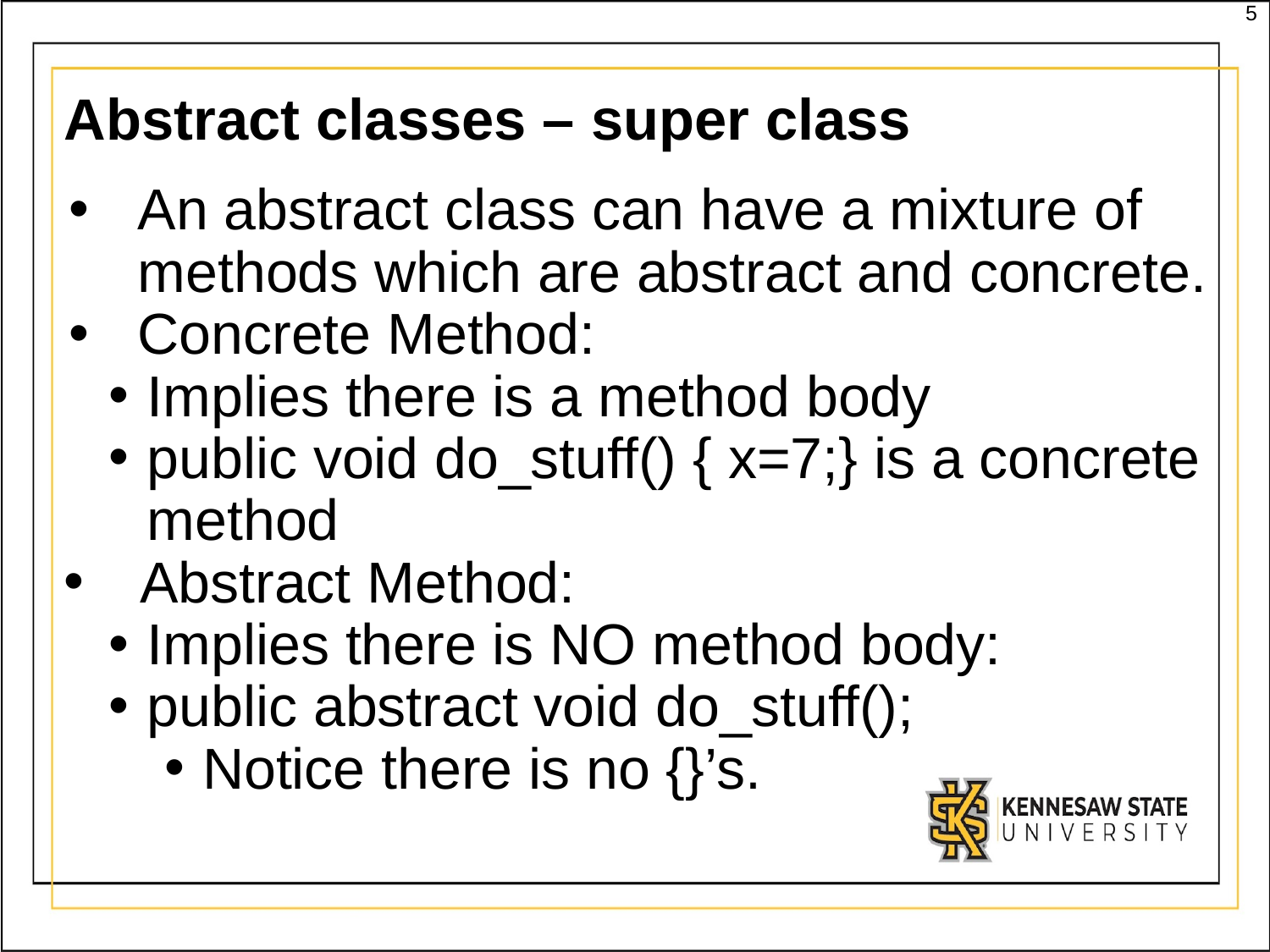

5
# Abstract classes – super class
An abstract class can have a mixture of methods which are abstract and concrete.
Concrete Method:
Implies there is a method body
public void do_stuff() { x=7;} is a concrete method
   Abstract Method:
Implies there is NO method body:
public abstract void do_stuff();
Notice there is no {}’s.